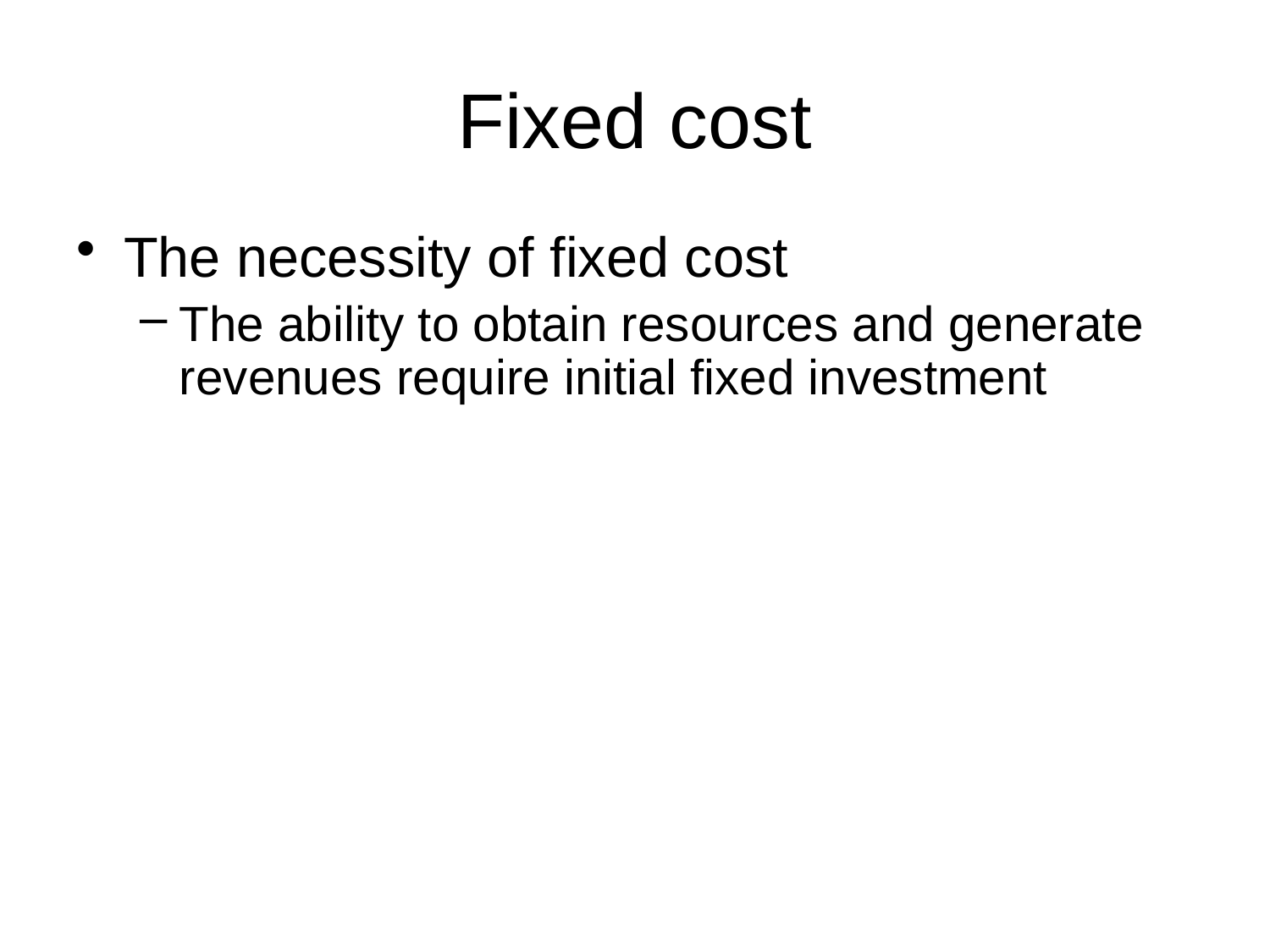

# Fixed cost
The necessity of fixed cost
The ability to obtain resources and generate revenues require initial fixed investment